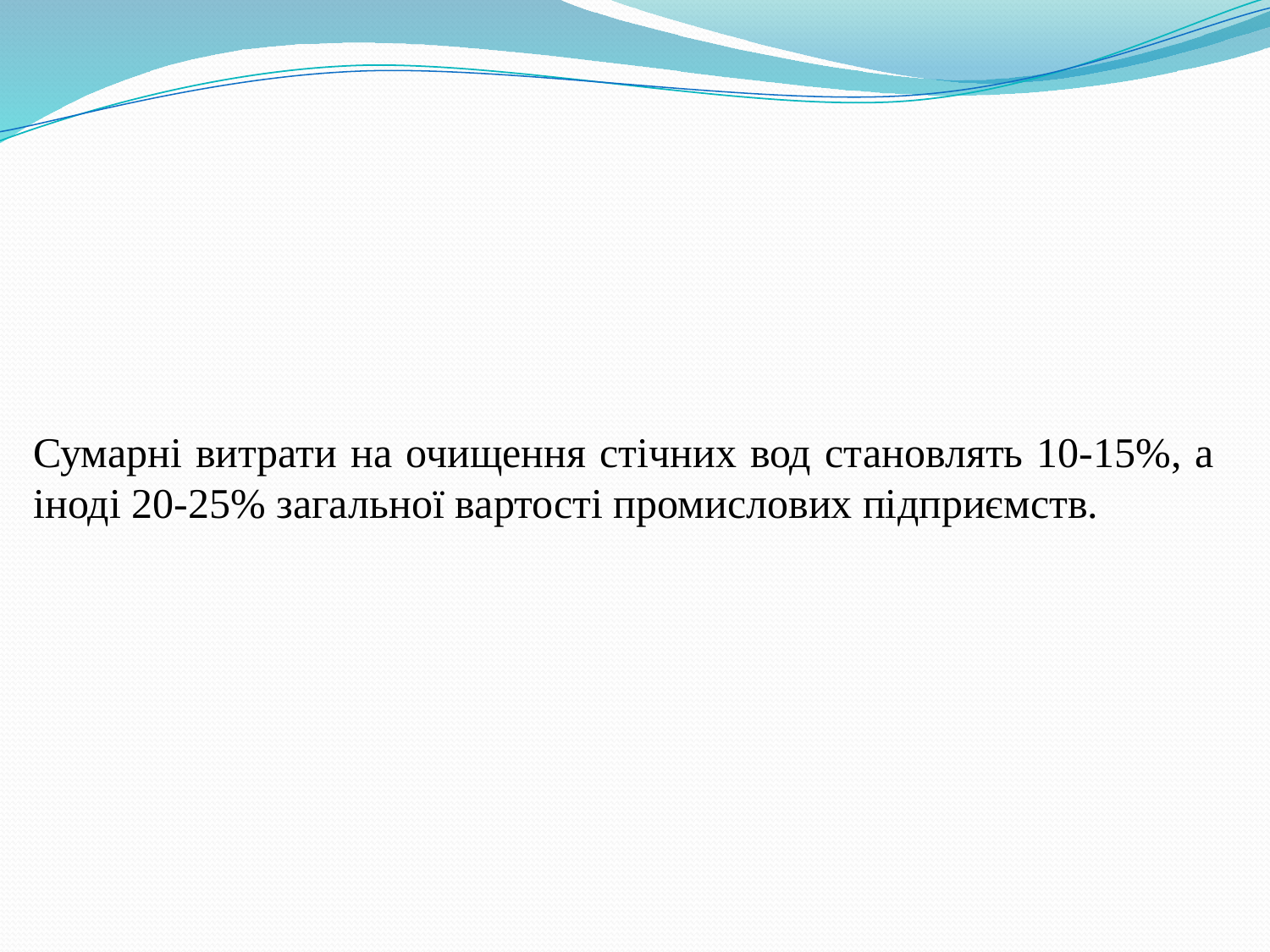

Сумарні витрати на очищення стічних вод становлять 10-15%, а іноді 20-25% загальної вартості промислових підприємств.